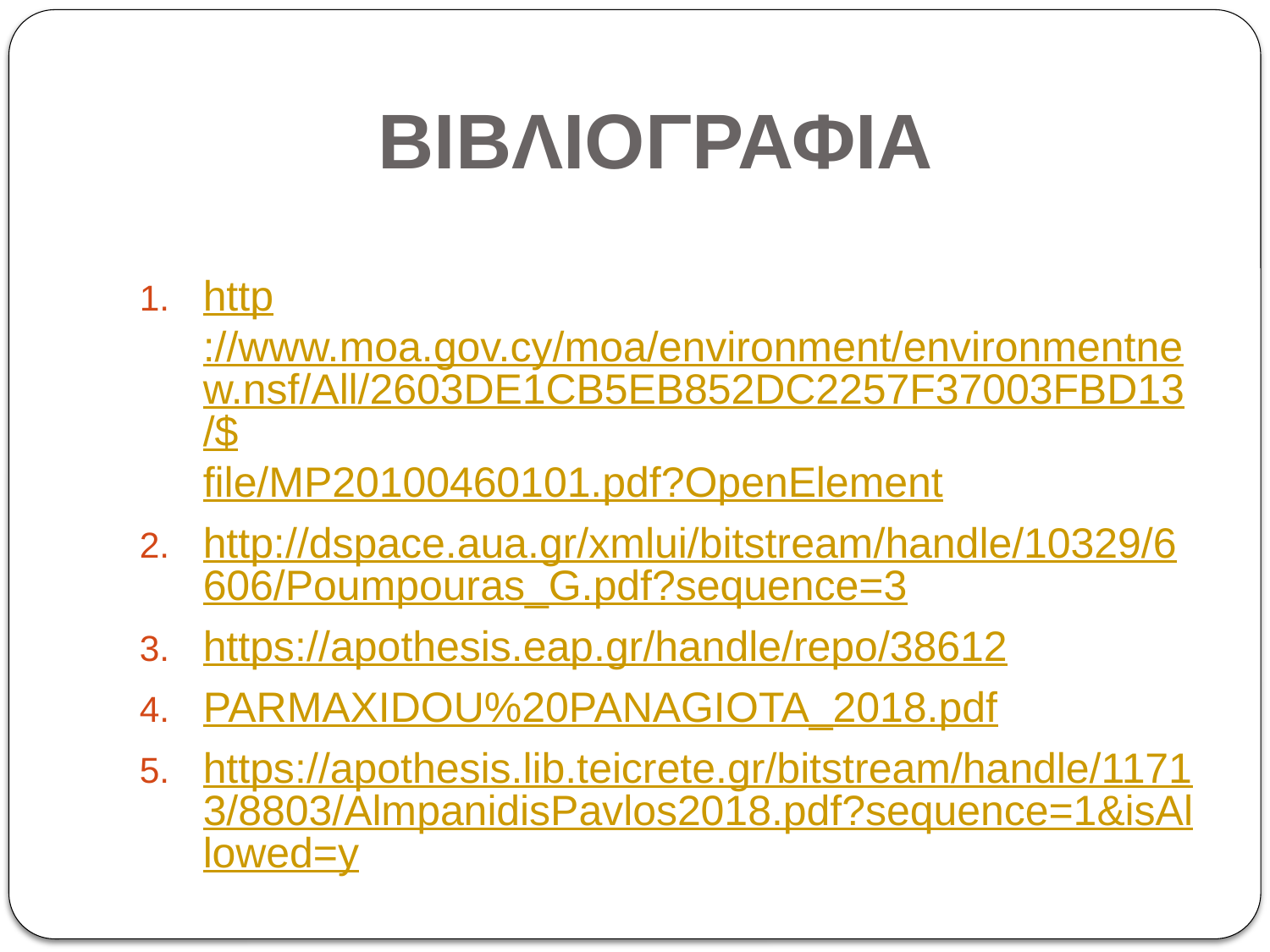

# ΒΙΒΛΙΟΓΡΑΦΙΑ

http://www.moa.gov.cy/moa/environment/environmentnew.nsf/All/2603DE1CB5EB852DC2257F37003FBD13/$file/MP20100460101.pdf?OpenElement
http://dspace.aua.gr/xmlui/bitstream/handle/10329/6606/Poumpouras_G.pdf?sequence=3
https://apothesis.eap.gr/handle/repo/38612
PARMAXIDOU%20PANAGIOTA_2018.pdf
https://apothesis.lib.teicrete.gr/bitstream/handle/11713/8803/AlmpanidisPavlos2018.pdf?sequence=1&isAllowed=y